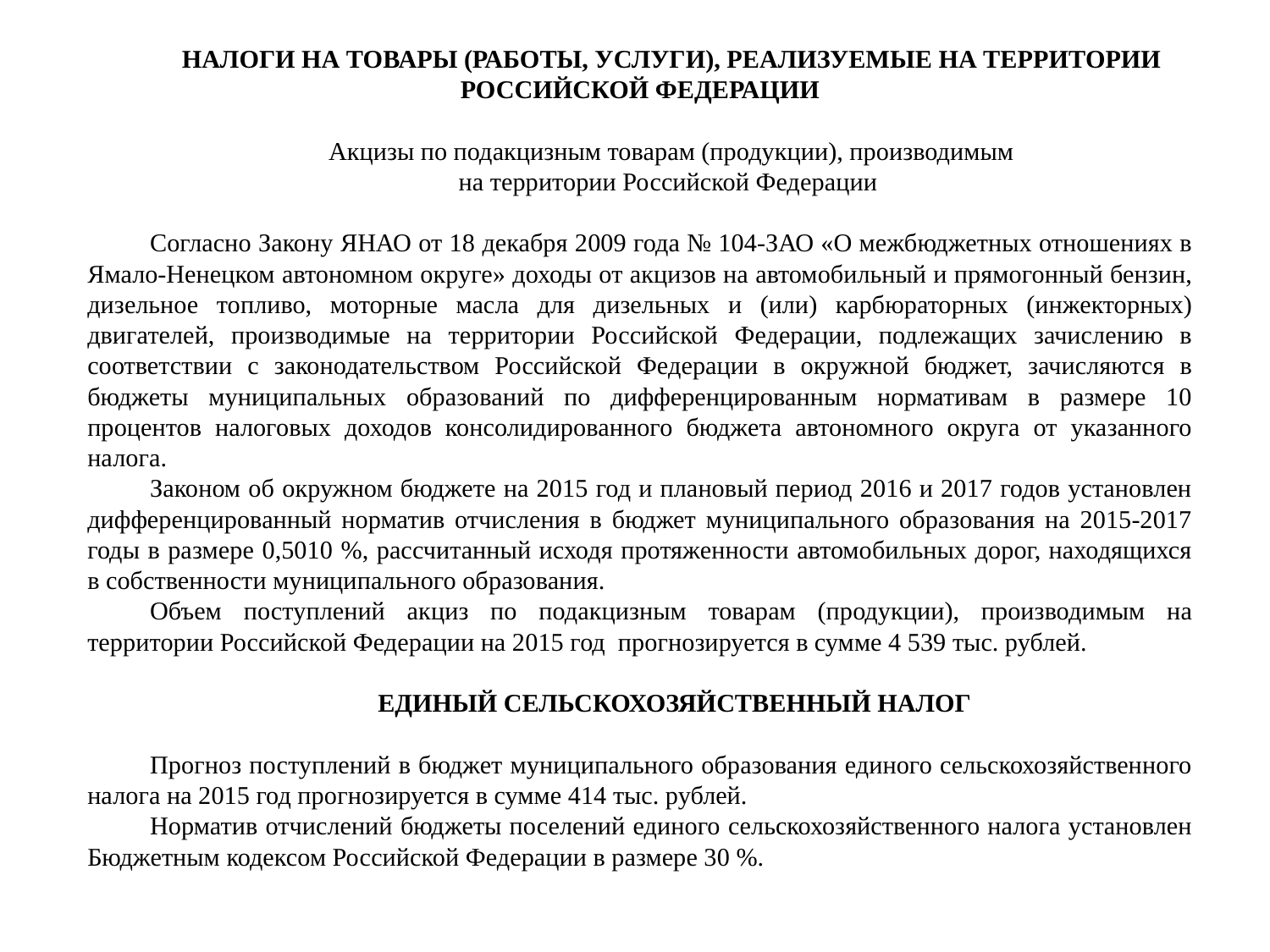

НАЛОГИ НА ТОВАРЫ (РАБОТЫ, УСЛУГИ), РЕАЛИЗУЕМЫЕ НА ТЕРРИТОРИИ РОССИЙСКОЙ ФЕДЕРАЦИИ

Акцизы по подакцизным товарам (продукции), производимым
на территории Российской Федерации

Согласно Закону ЯНАО от 18 декабря 2009 года № 104-ЗАО «О межбюджетных отношениях в Ямало-Ненецком автономном округе» доходы от акцизов на автомобильный и прямогонный бензин, дизельное топливо, моторные масла для дизельных и (или) карбюраторных (инжекторных) двигателей, производимые на территории Российской Федерации, подлежащих зачислению в соответствии с законодательством Российской Федерации в окружной бюджет, зачисляются в бюджеты муниципальных образований по дифференцированным нормативам в размере 10 процентов налоговых доходов консолидированного бюджета автономного округа от указанного налога.
Законом об окружном бюджете на 2015 год и плановый период 2016 и 2017 годов установлен дифференцированный норматив отчисления в бюджет муниципального образования на 2015-2017 годы в размере 0,5010 %, рассчитанный исходя протяженности автомобильных дорог, находящихся в собственности муниципального образования.
Объем поступлений акциз по подакцизным товарам (продукции), производимым на территории Российской Федерации на 2015 год  прогнозируется в сумме 4 539 тыс. рублей.

 Единый сельскохозяйственный налог

Прогноз поступлений в бюджет муниципального образования единого сельскохозяйственного налога на 2015 год прогнозируется в сумме 414 тыс. рублей.
Норматив отчислений бюджеты поселений единого сельскохозяйственного налога установлен Бюджетным кодексом Российской Федерации в размере 30 %.